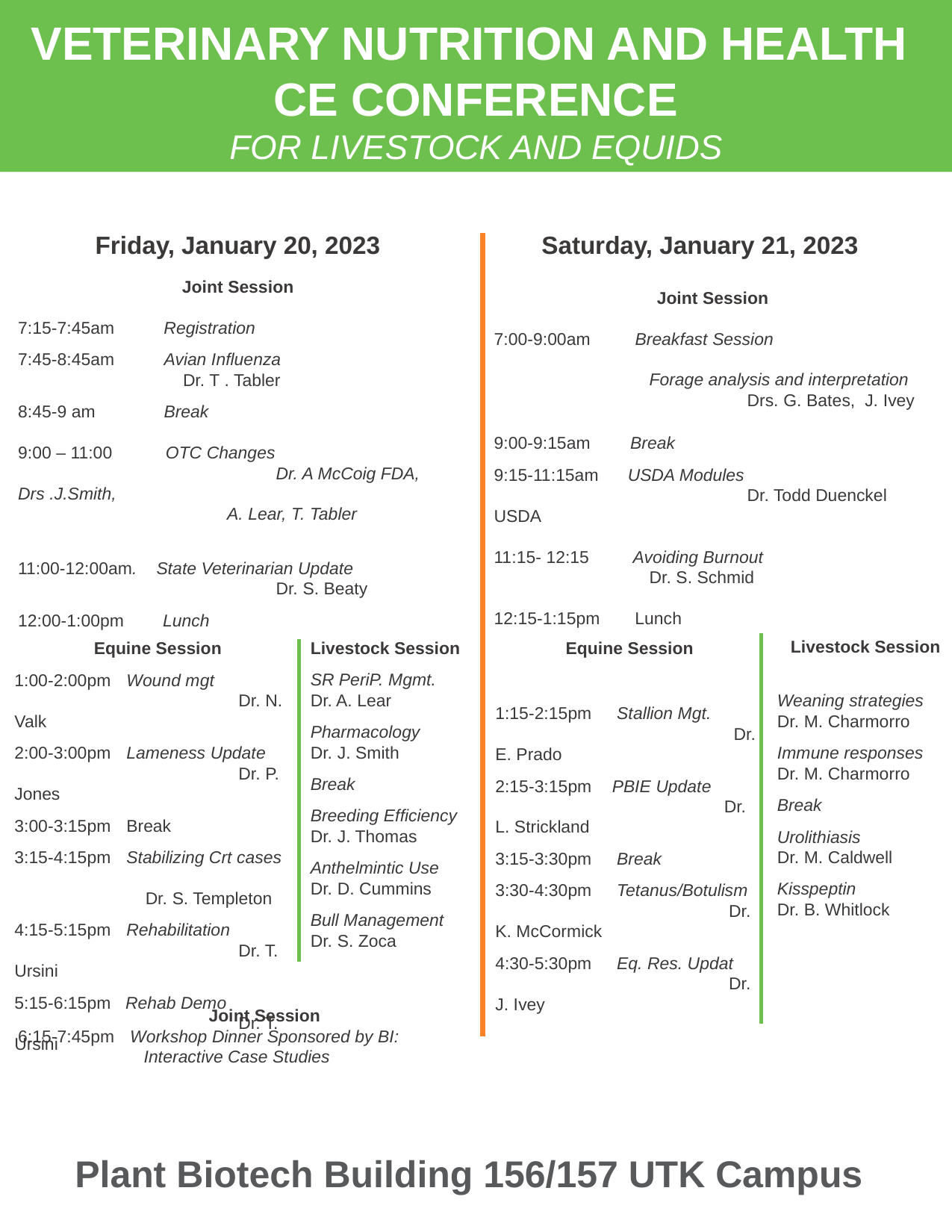

VETERINARY NUTRITION AND HEALTH
CE CONFERENCE
FOR LIVESTOCK AND EQUIDS
P

Saturday, January 21, 2023
Friday, January 20, 2023
Joint Session

7:15-7:45am 	       Registration

7:45-8:45am	       Avian Influenza
                                  Dr. T . Tabler

8:45-9 am	       Break

9:00 – 11:00           OTC Changes
		       Dr. A McCoig FDA, Drs .J.Smith,
	                    A. Lear, T. Tabler

11:00-12:00am.    State Veterinarian Update
		       Dr. S. Beaty

12:00-1:00pm        Lunch
Joint Session

7:00-9:00am 	      Breakfast Session
                                Forage analysis and interpretation	    	      Drs. G. Bates,  J. Ivey

9:00-9:15am	     Break

9:15-11:15am      USDA Modules
		      Dr. Todd Duenckel USDA

11:15- 12:15         Avoiding Burnout
                                Dr. S. Schmid

12:15-1:15pm	      Lunch

Livestock Session

Weaning strategies
Dr. M. Charmorro

Immune responses
Dr. M. Charmorro

Break

Urolithiasis
Dr. M. Caldwell

Kisspeptin
Dr. B. Whitlock

Livestock Session
SR PeriP. Mgmt.
Dr. A. Lear

Pharmacology
Dr. J. Smith

Break

Breeding Efficiency
Dr. J. Thomas

Anthelmintic Use
Dr. D. Cummins

Bull Management
Dr. S. Zoca

Equine Session

1:15-2:15pm	  Stallion Mgt.
		   Dr. E. Prado

2:15-3:15pm 	 PBIE Update
		 Dr. L. Strickland

3:15-3:30pm	  Break

3:30-4:30pm	  Tetanus/Botulism
		  Dr. K. McCormick

4:30-5:30pm 	  Eq. Res. Updat
		  Dr. J. Ivey

Equine Session

1:00-2:00pm 	Wound mgt
		Dr. N. Valk

2:00-3:00pm	Lameness Update
		Dr. P. Jones

3:00-3:15pm	Break

3:15-4:15pm 	Stabilizing Crt cases
                           Dr. S. Templeton

4:15-5:15pm	Rehabilitation
		Dr. T. Ursini

5:15-6:15pm   Rehab Demo
		Dr. T. Ursini
Joint Session
6:15-7:45pm 	Workshop Dinner Sponsored by BI:
                          Interactive Case Studies
Plant Biotech Building 156/157 UTK Campus